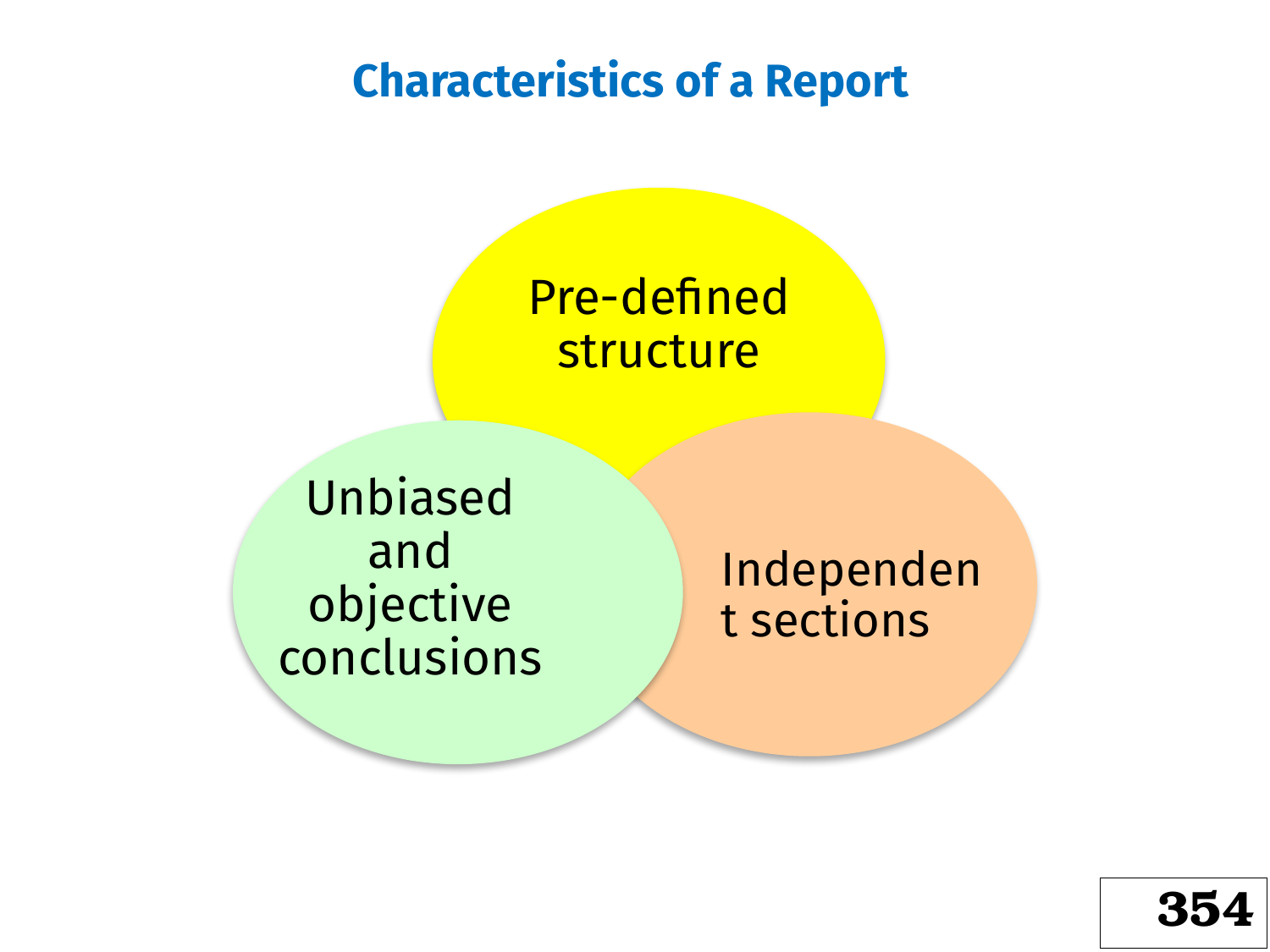

Characteristics of a Report

Pre-defined structure

Independent sections

Unbiased and objective conclusions
354